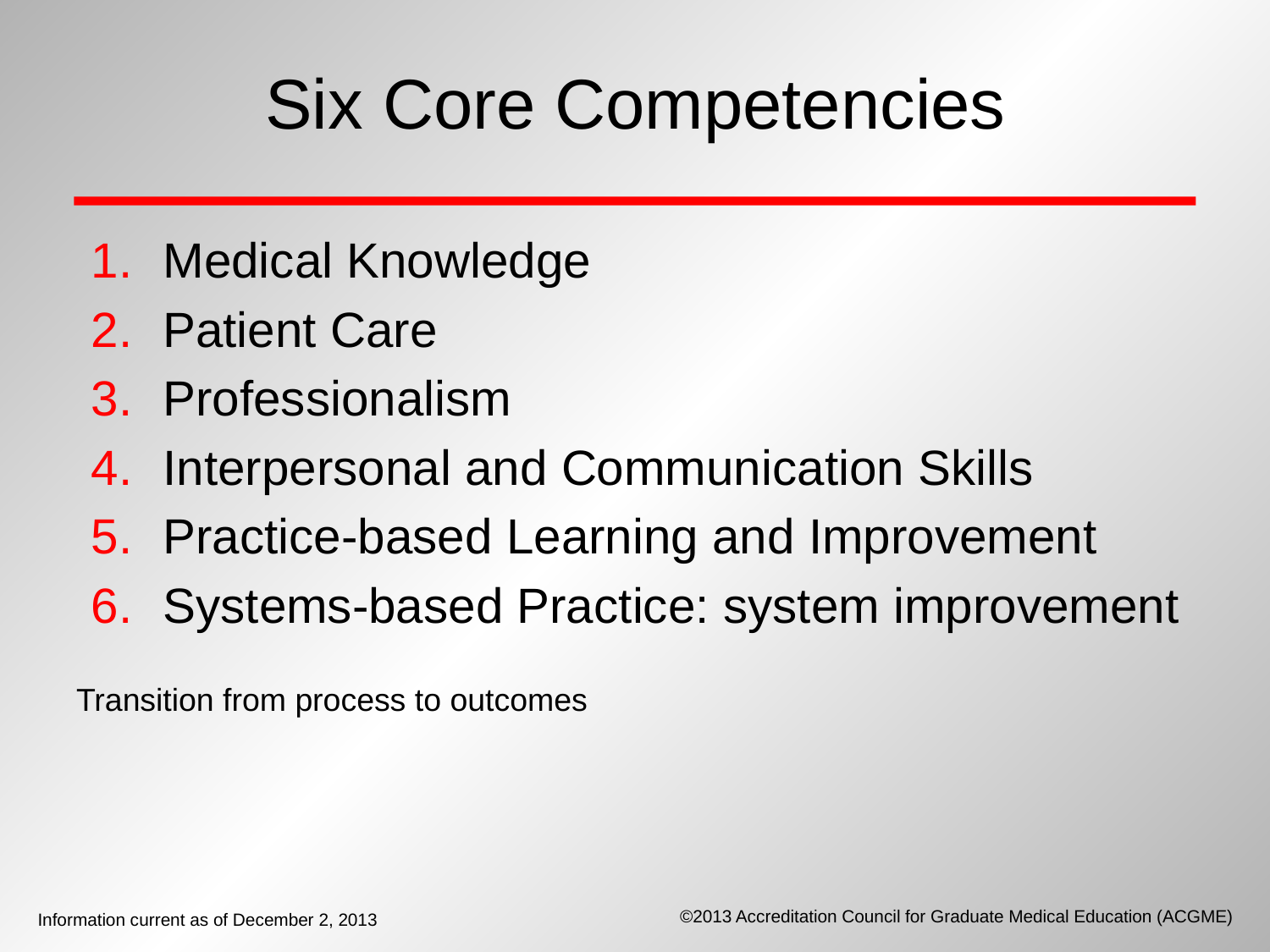

# Six Core Competencies
Medical Knowledge
Patient Care
Professionalism
Interpersonal and Communication Skills
Practice-based Learning and Improvement
Systems-based Practice: system improvement

Transition from process to outcomes